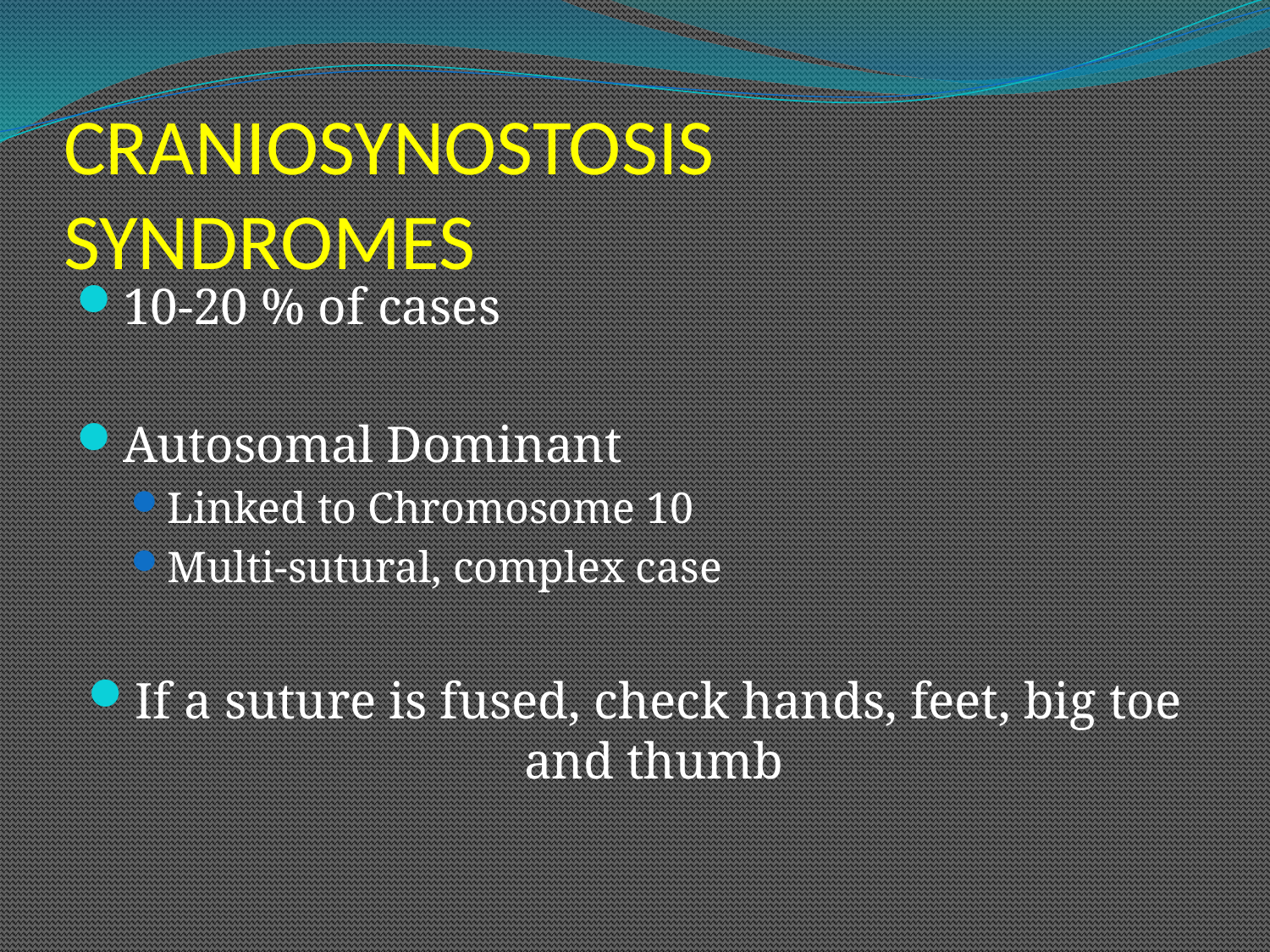

# CRANIOSYNOSTOSIS SYNDROMES
10-20 % of cases

Autosomal Dominant
Linked to Chromosome 10
Multi-sutural, complex case

If a suture is fused, check hands, feet, big toe and thumb